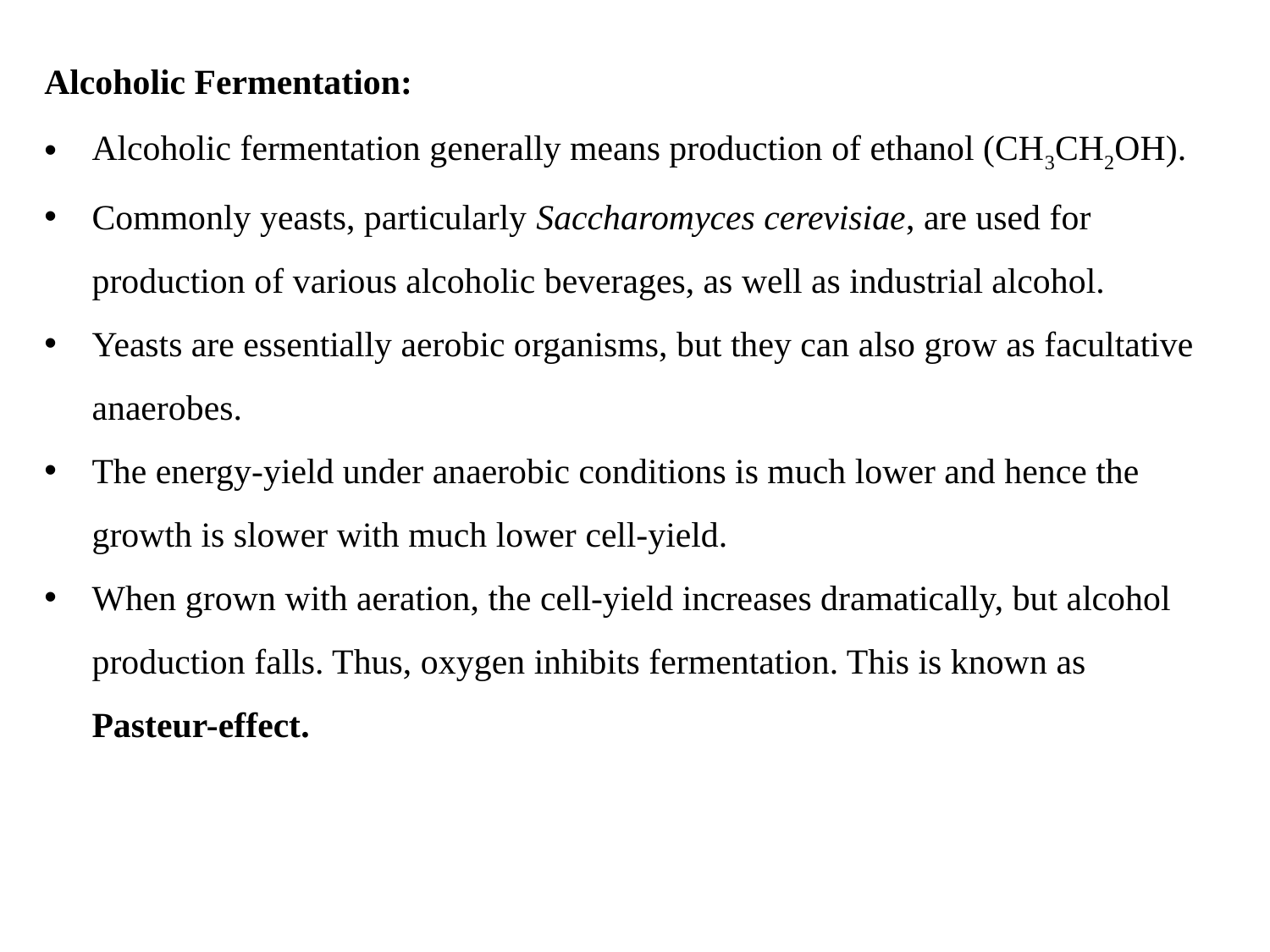

Alcoholic Fermentation:
Alcoholic fermentation generally means production of ethanol (CH3CH2OH).
Commonly yeasts, particularly Saccharomyces cerevisiae, are used for production of various alcoholic beverages, as well as industrial alcohol.
Yeasts are essentially aerobic organisms, but they can also grow as facultative anaerobes.
The energy-yield under anaerobic conditions is much lower and hence the growth is slower with much lower cell-yield.
When grown with aeration, the cell-yield increases dramatically, but alcohol production falls. Thus, oxygen inhibits fermentation. This is known as Pasteur-effect.